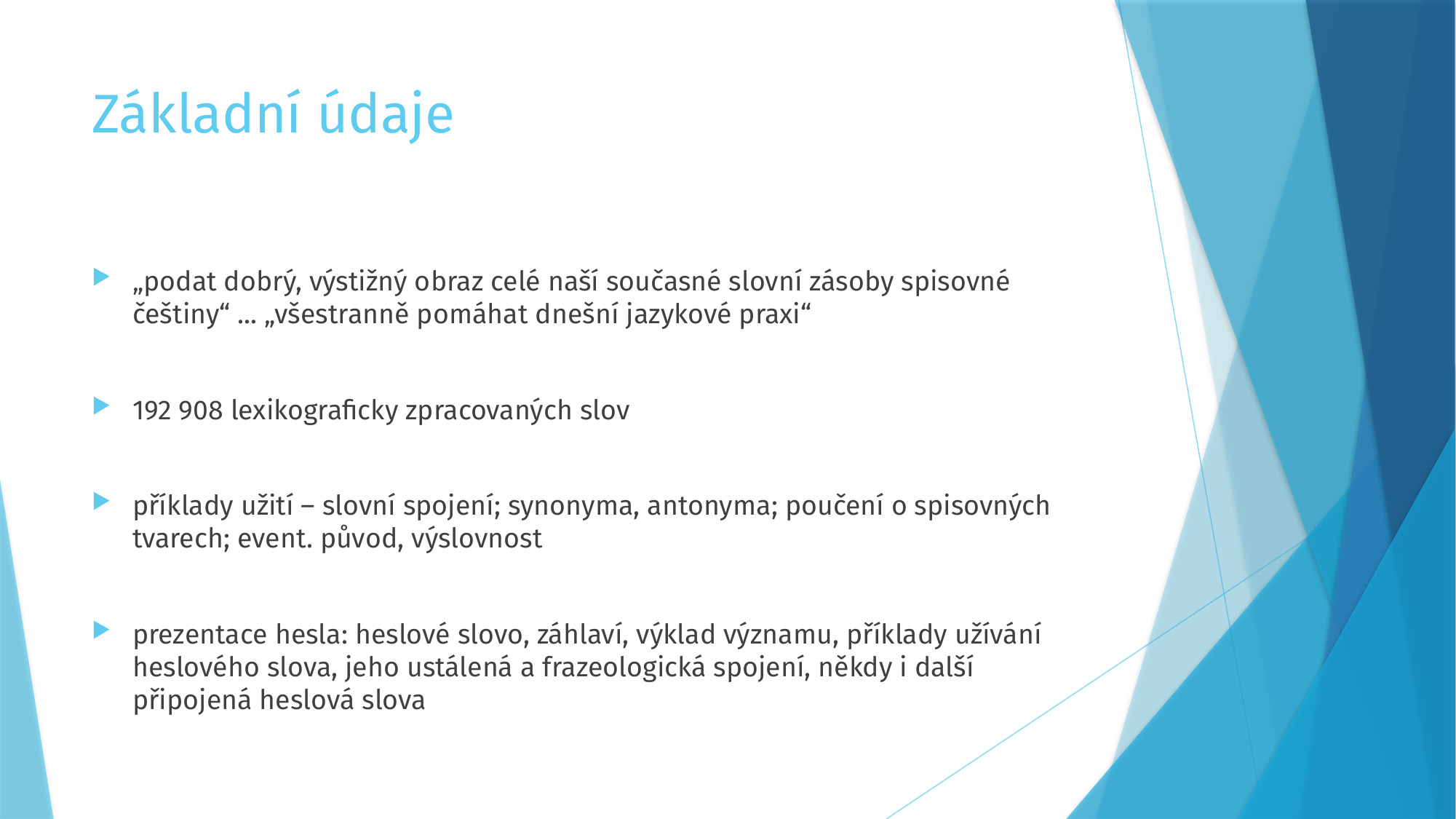

# Základní údaje
„podat dobrý, výstižný obraz celé naší současné slovní zásoby spisovné češtiny“ ... „všestranně pomáhat dnešní jazykové praxi“

192 908 lexikograficky zpracovaných slov

příklady užití – slovní spojení; synonyma, antonyma; poučení o spisovných tvarech; event. původ, výslovnost

prezentace hesla: heslové slovo, záhlaví, výklad významu, příklady užívání heslového slova, jeho ustálená a frazeologická spojení, někdy i další připojená heslová slova